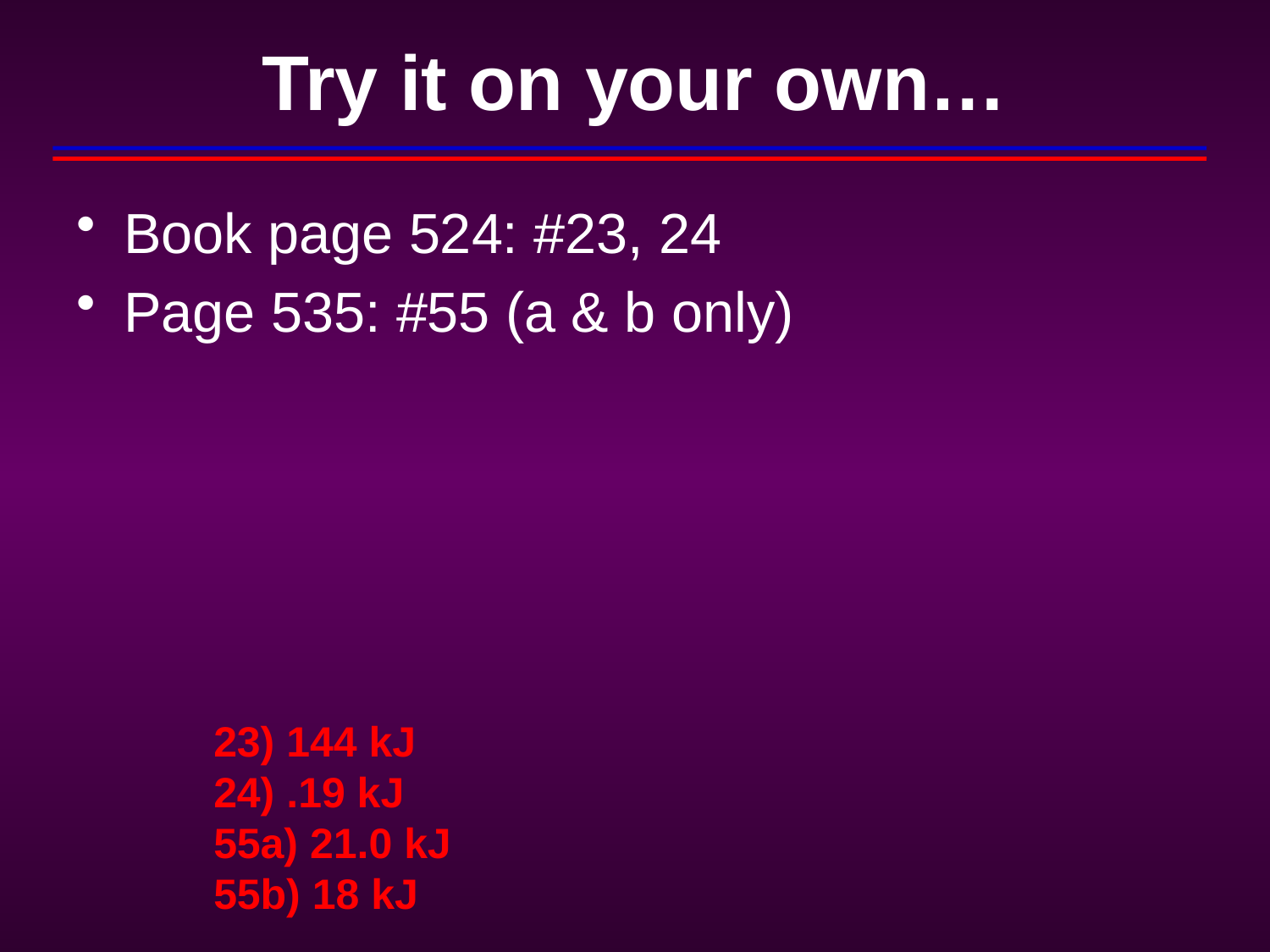

# Try it on your own…
Book page 524: #23, 24
Page 535: #55 (a & b only)
23) 144 kJ
24) .19 kJ
55a) 21.0 kJ
55b) 18 kJ